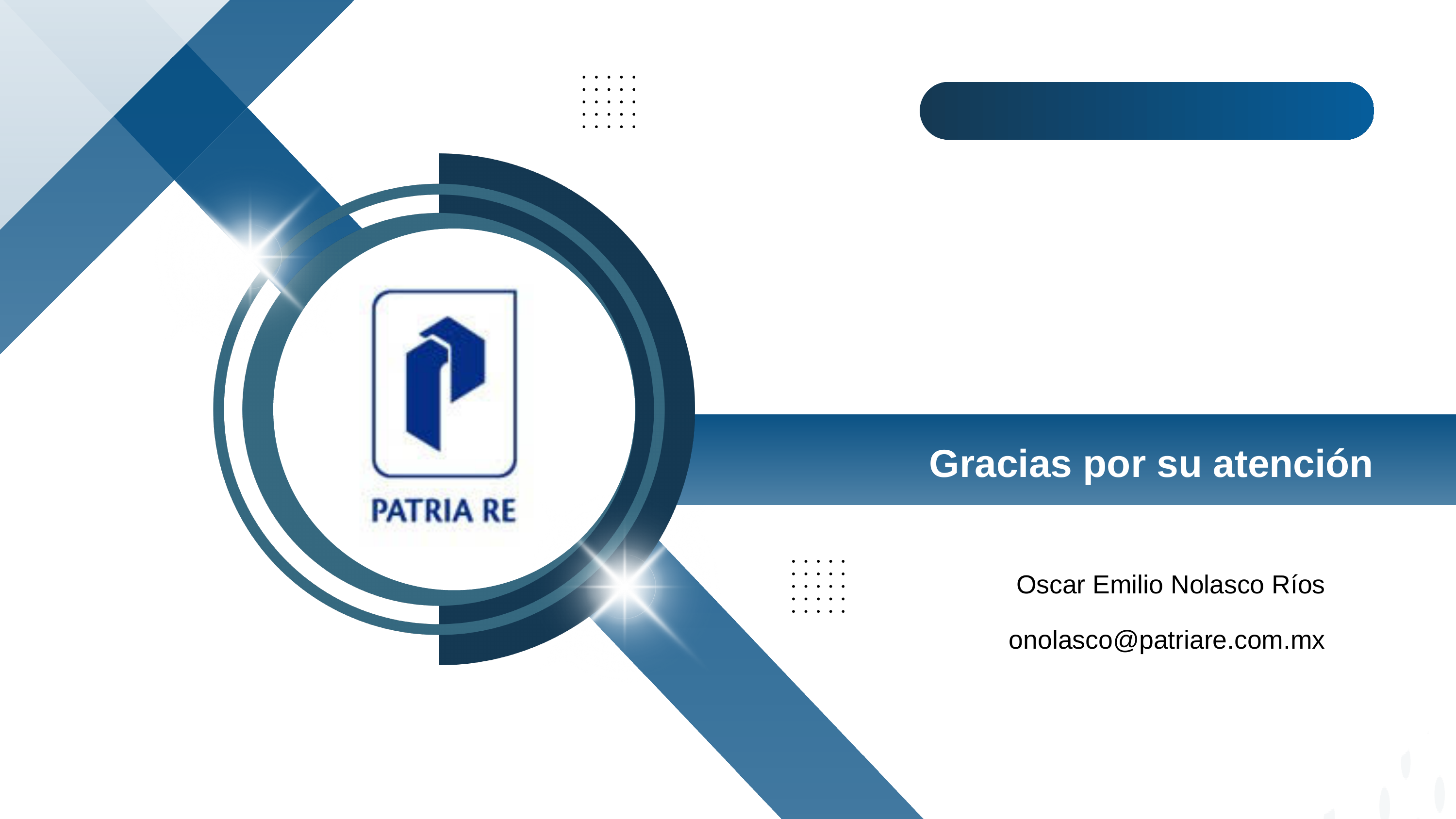

Gracias por su atención

Oscar Emilio Nolasco Ríos
onolasco@patriare.com.mx